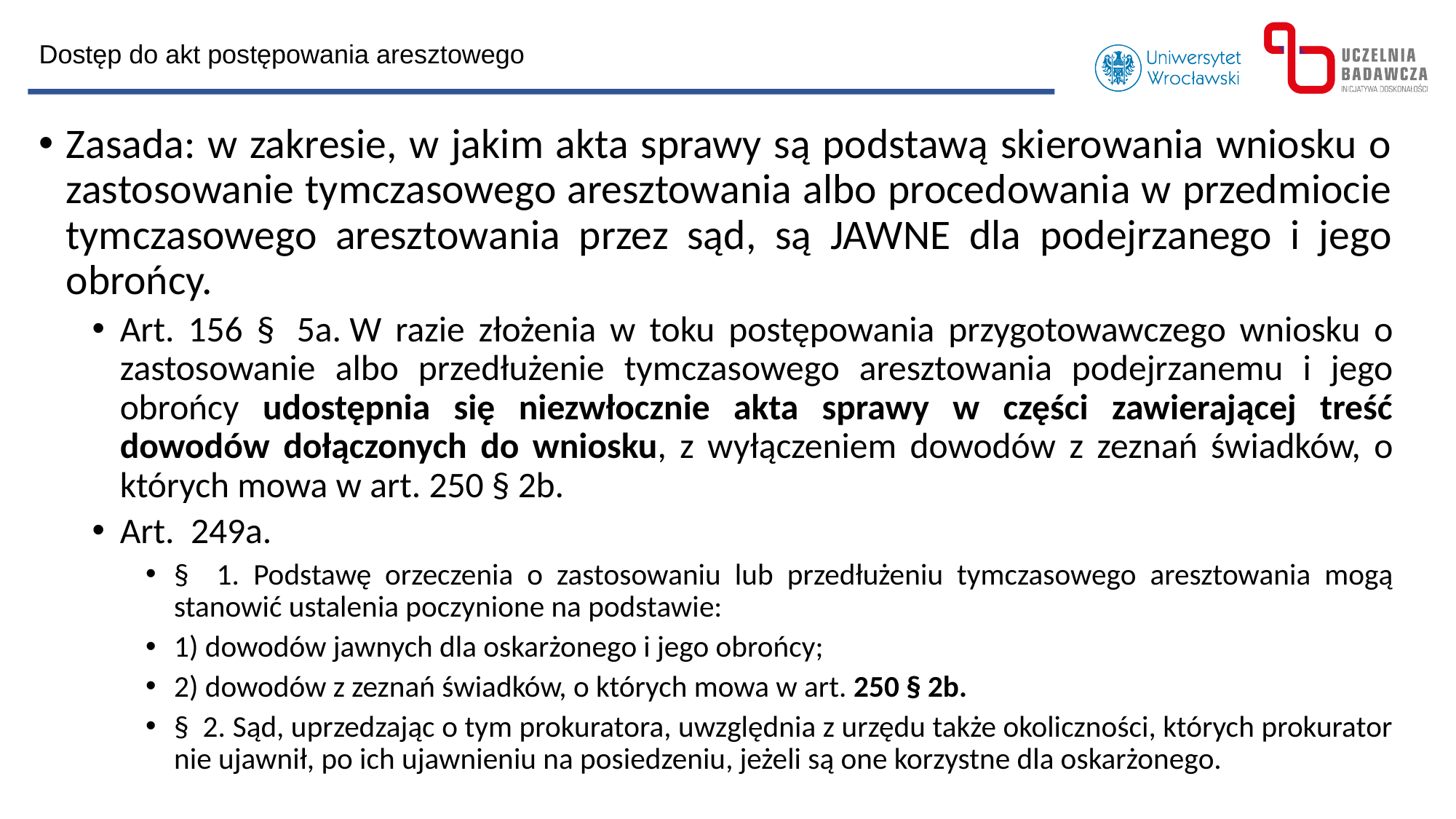

Dostęp do akt postępowania aresztowego
Zasada: w zakresie, w jakim akta sprawy są podstawą skierowania wniosku o zastosowanie tymczasowego aresztowania albo procedowania w przedmiocie tymczasowego aresztowania przez sąd, są JAWNE dla podejrzanego i jego obrońcy.
Art. 156 §  5a. W razie złożenia w toku postępowania przygotowawczego wniosku o zastosowanie albo przedłużenie tymczasowego aresztowania podejrzanemu i jego obrońcy udostępnia się niezwłocznie akta sprawy w części zawierającej treść dowodów dołączonych do wniosku, z wyłączeniem dowodów z zeznań świadków, o których mowa w art. 250 § 2b.
Art.  249a.
§  1. Podstawę orzeczenia o zastosowaniu lub przedłużeniu tymczasowego aresztowania mogą stanowić ustalenia poczynione na podstawie:
1) dowodów jawnych dla oskarżonego i jego obrońcy;
2) dowodów z zeznań świadków, o których mowa w art. 250 § 2b.
§  2. Sąd, uprzedzając o tym prokuratora, uwzględnia z urzędu także okoliczności, których prokurator nie ujawnił, po ich ujawnieniu na posiedzeniu, jeżeli są one korzystne dla oskarżonego.